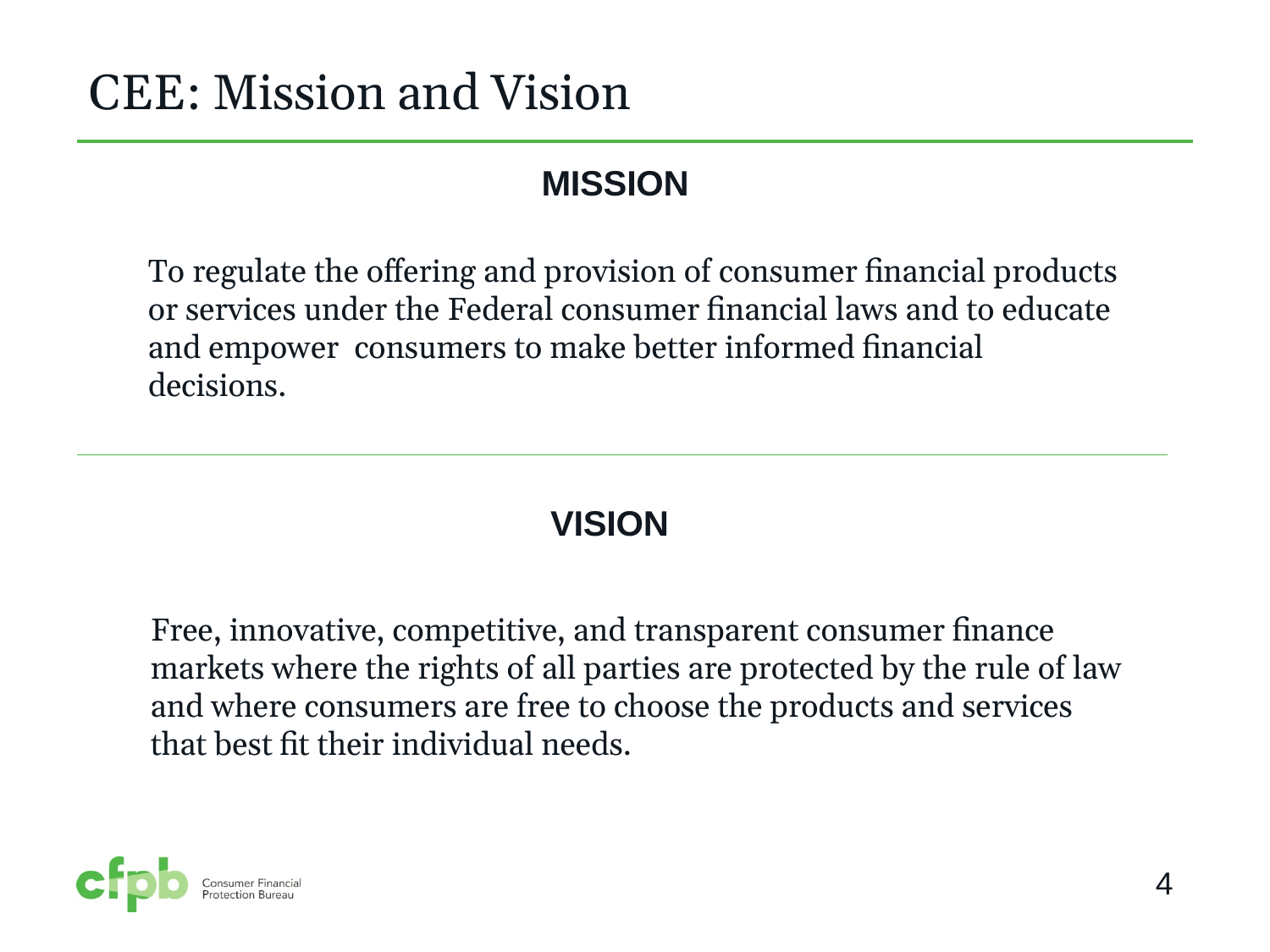

# CEE: Mission and Vision
MISSION
To regulate the offering and provision of consumer financial products or services under the Federal consumer financial laws and to educate and empower  consumers to make better informed financial decisions.

VISION
Free, innovative, competitive, and transparent consumer finance markets where the rights of all parties are protected by the rule of law and where consumers are free to choose the products and services that best fit their individual needs.
4